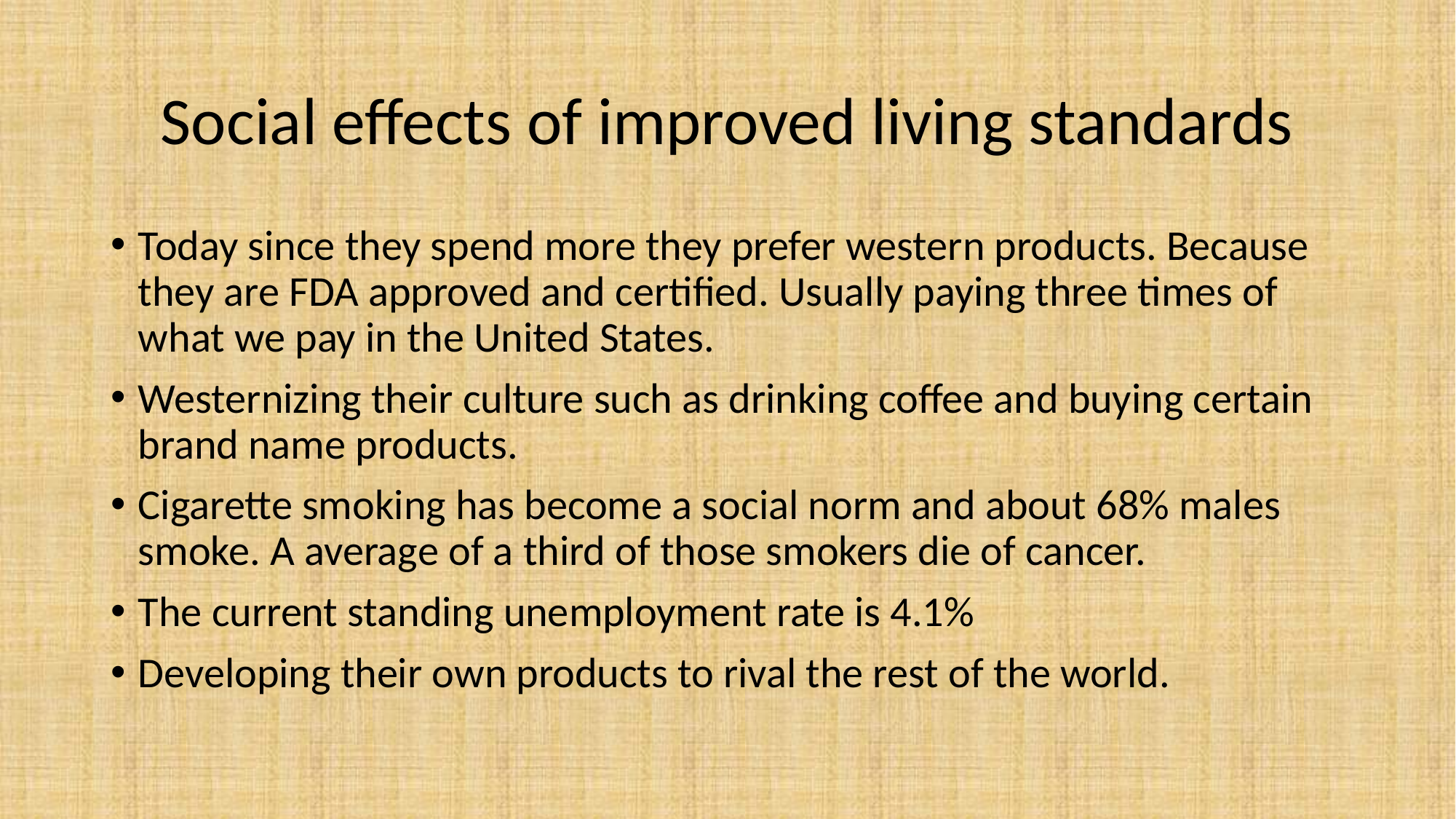

# Social effects of improved living standards
Today since they spend more they prefer western products. Because they are FDA approved and certified. Usually paying three times of what we pay in the United States.
Westernizing their culture such as drinking coffee and buying certain brand name products.
Cigarette smoking has become a social norm and about 68% males smoke. A average of a third of those smokers die of cancer.
The current standing unemployment rate is 4.1%
Developing their own products to rival the rest of the world.